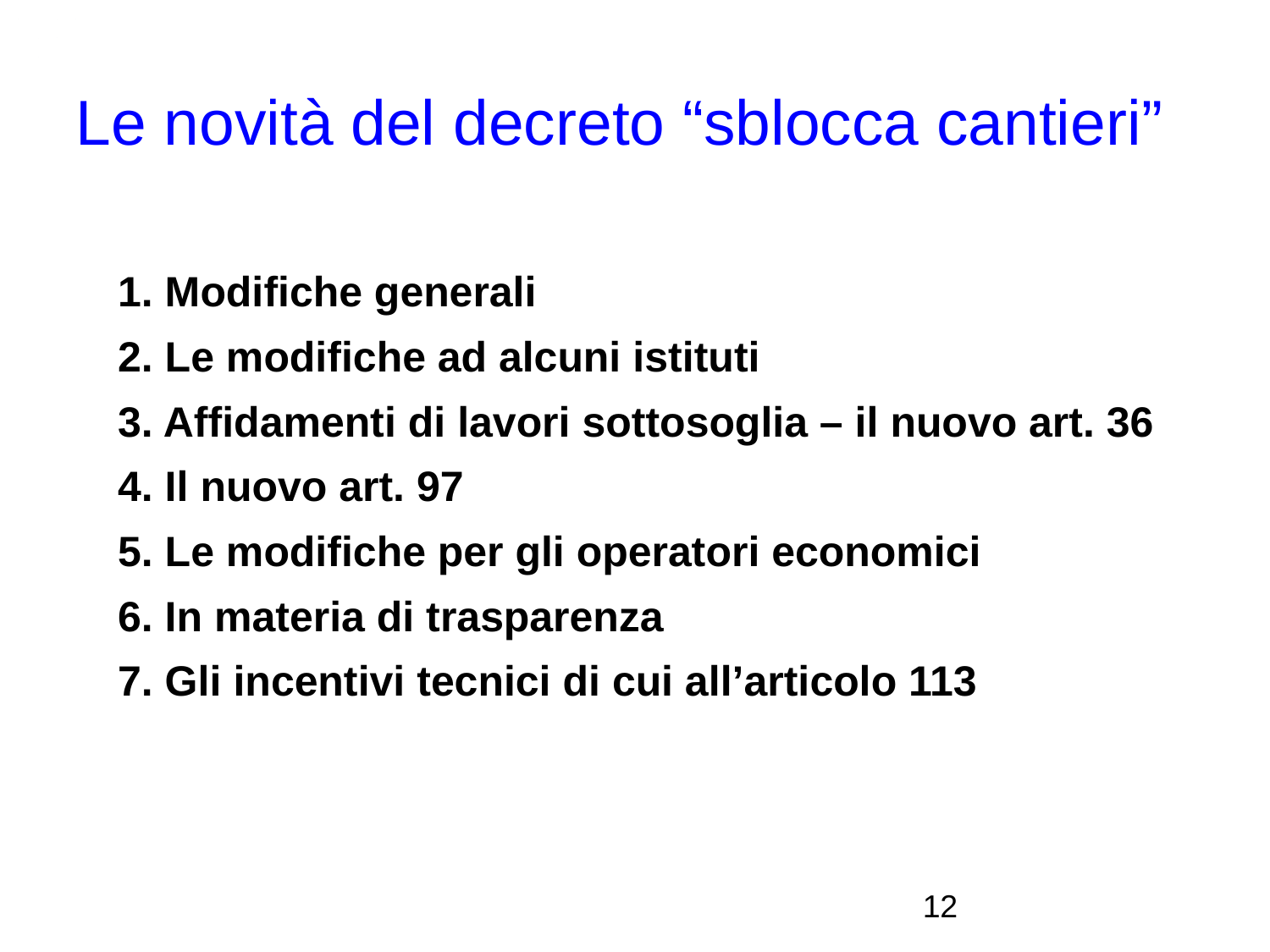

Le novità del decreto “sblocca cantieri”

1. Modifiche generali
2. Le modifiche ad alcuni istituti
3. Affidamenti di lavori sottosoglia – il nuovo art. 36
4. Il nuovo art. 97
5. Le modifiche per gli operatori economici
6. In materia di trasparenza
7. Gli incentivi tecnici di cui all’articolo 113
12